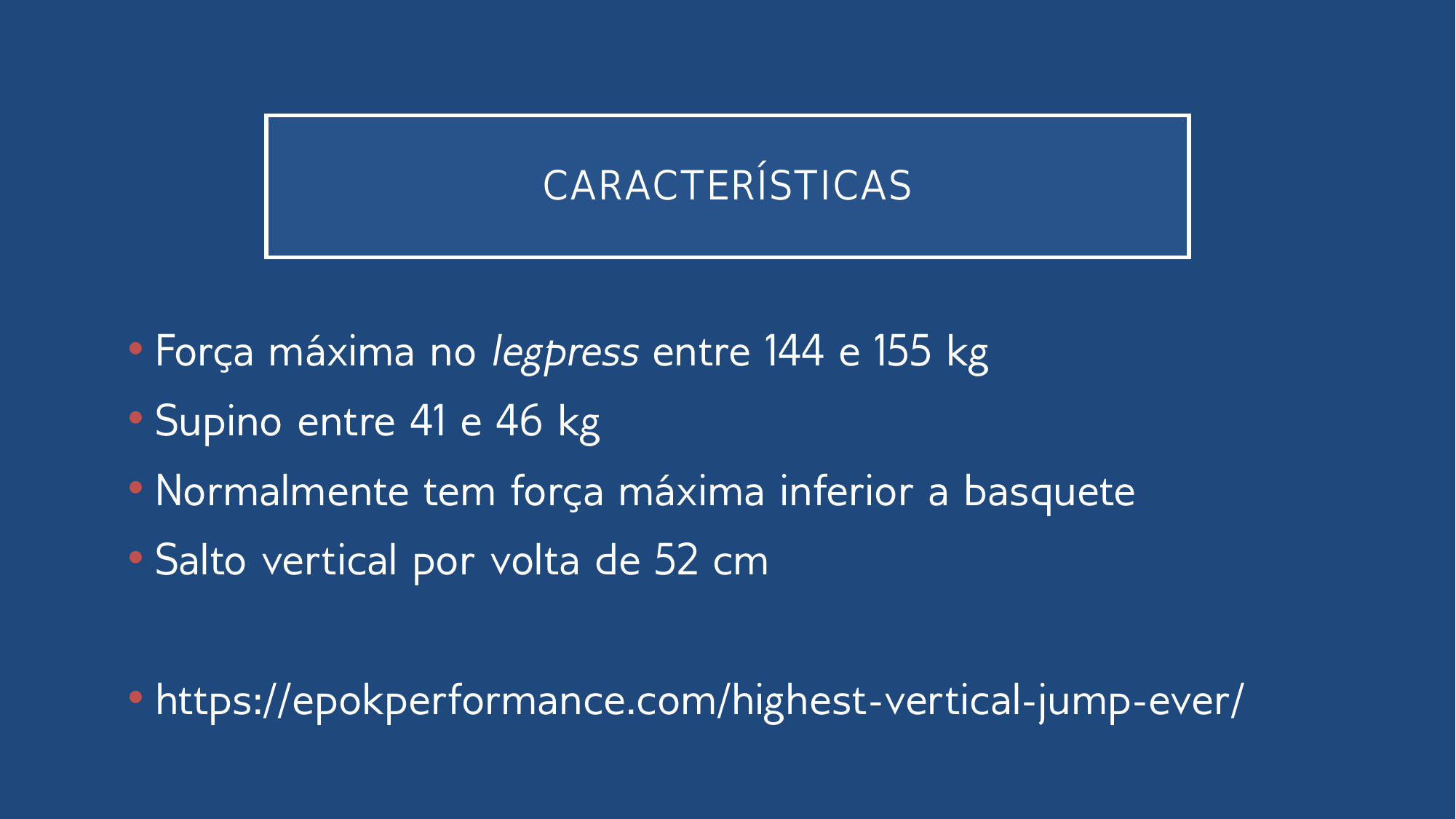

# Características
Força máxima no legpress entre 144 e 155 kg
Supino entre 41 e 46 kg
Normalmente tem força máxima inferior a basquete
Salto vertical por volta de 52 cm

https://epokperformance.com/highest-vertical-jump-ever/